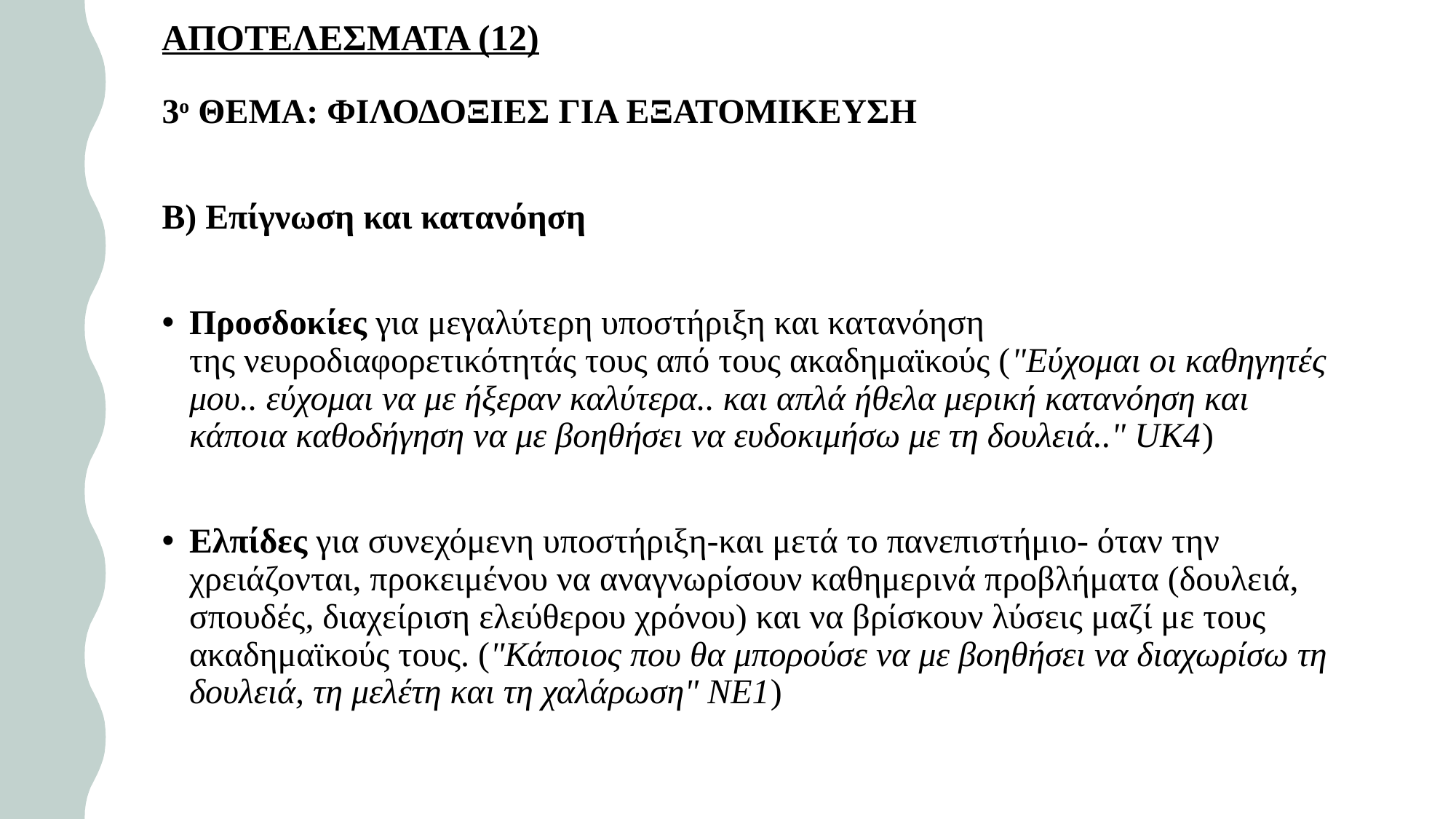

# ΑΠΟΤΕΛΕΣΜΑΤΑ (12)
3ο ΘΕΜΑ: ΦΙΛΟΔΟΞΙΕΣ ΓΙΑ ΕΞΑΤΟΜΙΚΕΥΣΗ

Β) Επίγνωση και κατανόηση

Προσδοκίες για μεγαλύτερη υποστήριξη και κατανόηση της νευροδιαφορετικότητάς τους από τους ακαδημαϊκούς ("Εύχομαι οι καθηγητές μου.. εύχομαι να με ήξεραν καλύτερα.. και απλά ήθελα μερική κατανόηση και κάποια καθοδήγηση να με βοηθήσει να ευδοκιμήσω με τη δουλειά.." UK4)

Ελπίδες για συνεχόμενη υποστήριξη-και μετά το πανεπιστήμιο- όταν την χρειάζονται, προκειμένου να αναγνωρίσουν καθημερινά προβλήματα (δουλειά, σπουδές, διαχείριση ελεύθερου χρόνου) και να βρίσκουν λύσεις μαζί με τους ακαδημαϊκούς τους. ("Κάποιος που θα μπορούσε να με βοηθήσει να διαχωρίσω τη δουλειά, τη μελέτη και τη χαλάρωση" ΝΕ1)